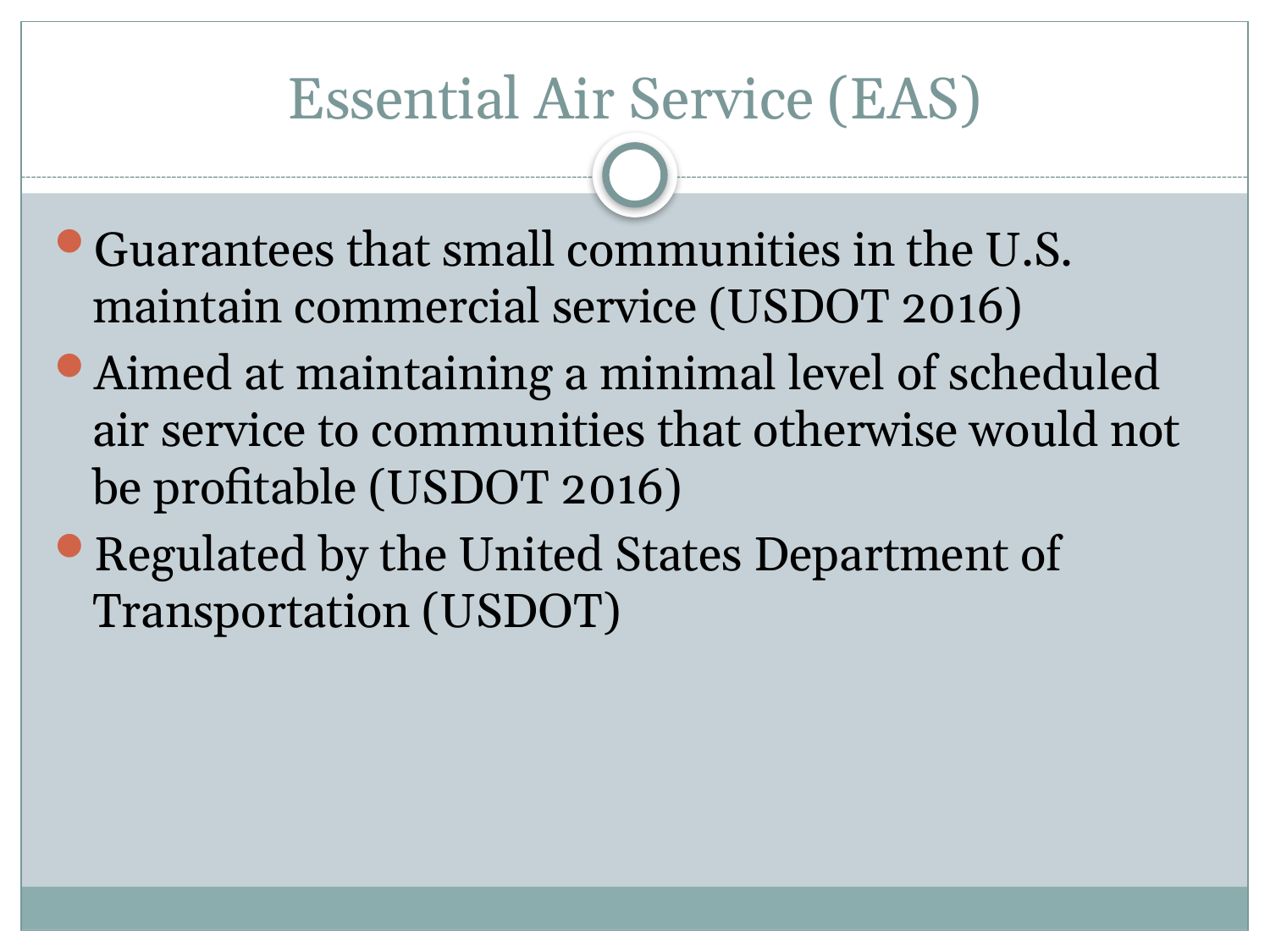

# Essential Air Service (EAS)
Guarantees that small communities in the U.S. maintain commercial service (USDOT 2016)
Aimed at maintaining a minimal level of scheduled air service to communities that otherwise would not be profitable (USDOT 2016)
Regulated by the United States Department of Transportation (USDOT)